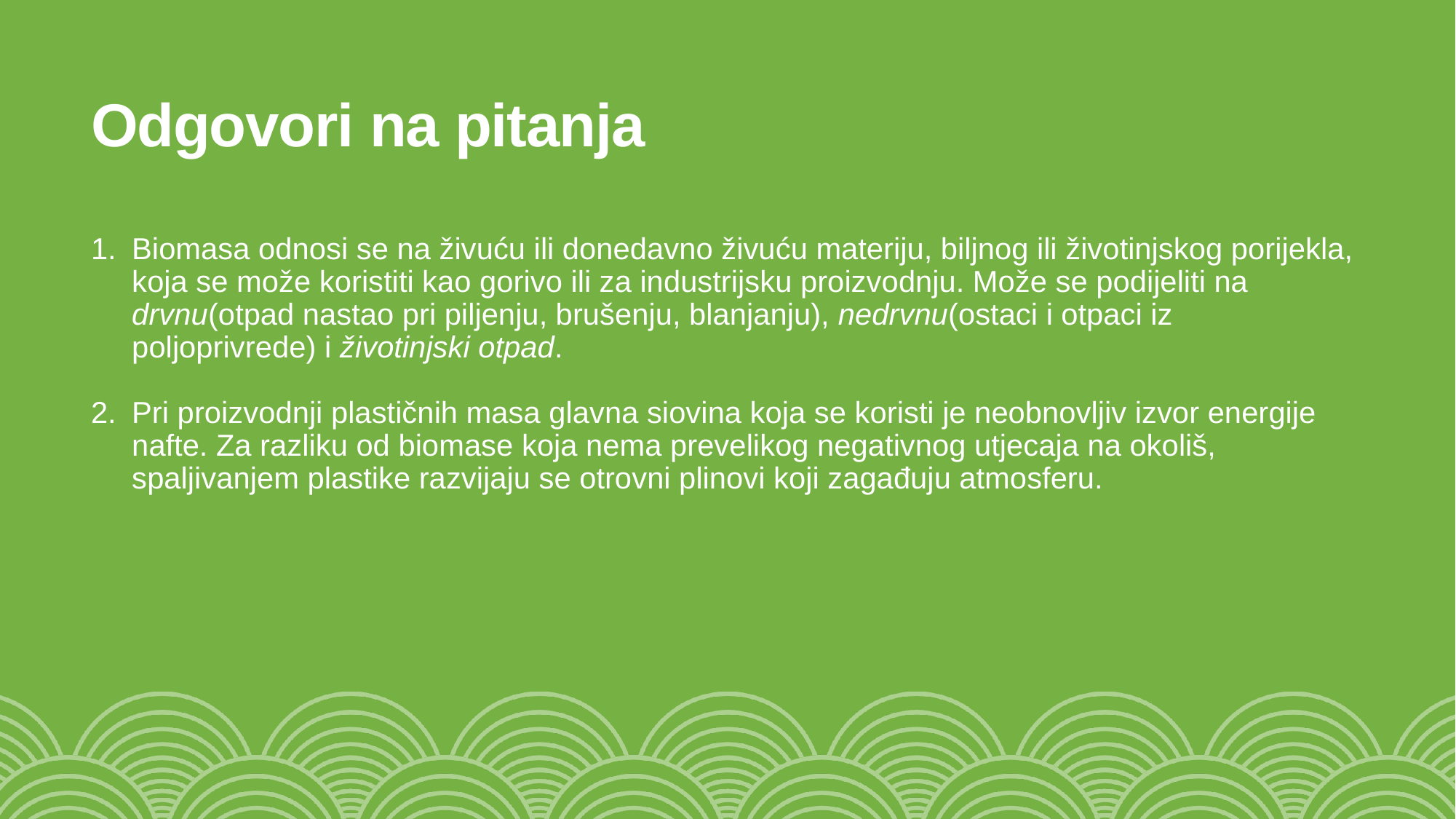

# Odgovori na pitanja
Biomasa odnosi se na živuću ili donedavno živuću materiju, biljnog ili životinjskog porijekla, koja se može koristiti kao gorivo ili za industrijsku proizvodnju. Može se podijeliti na drvnu(otpad nastao pri piljenju, brušenju, blanjanju), nedrvnu(ostaci i otpaci iz poljoprivrede) i životinjski otpad.

Pri proizvodnji plastičnih masa glavna siovina koja se koristi je neobnovljiv izvor energije nafte. Za razliku od biomase koja nema prevelikog negativnog utjecaja na okoliš, spaljivanjem plastike razvijaju se otrovni plinovi koji zagađuju atmosferu.